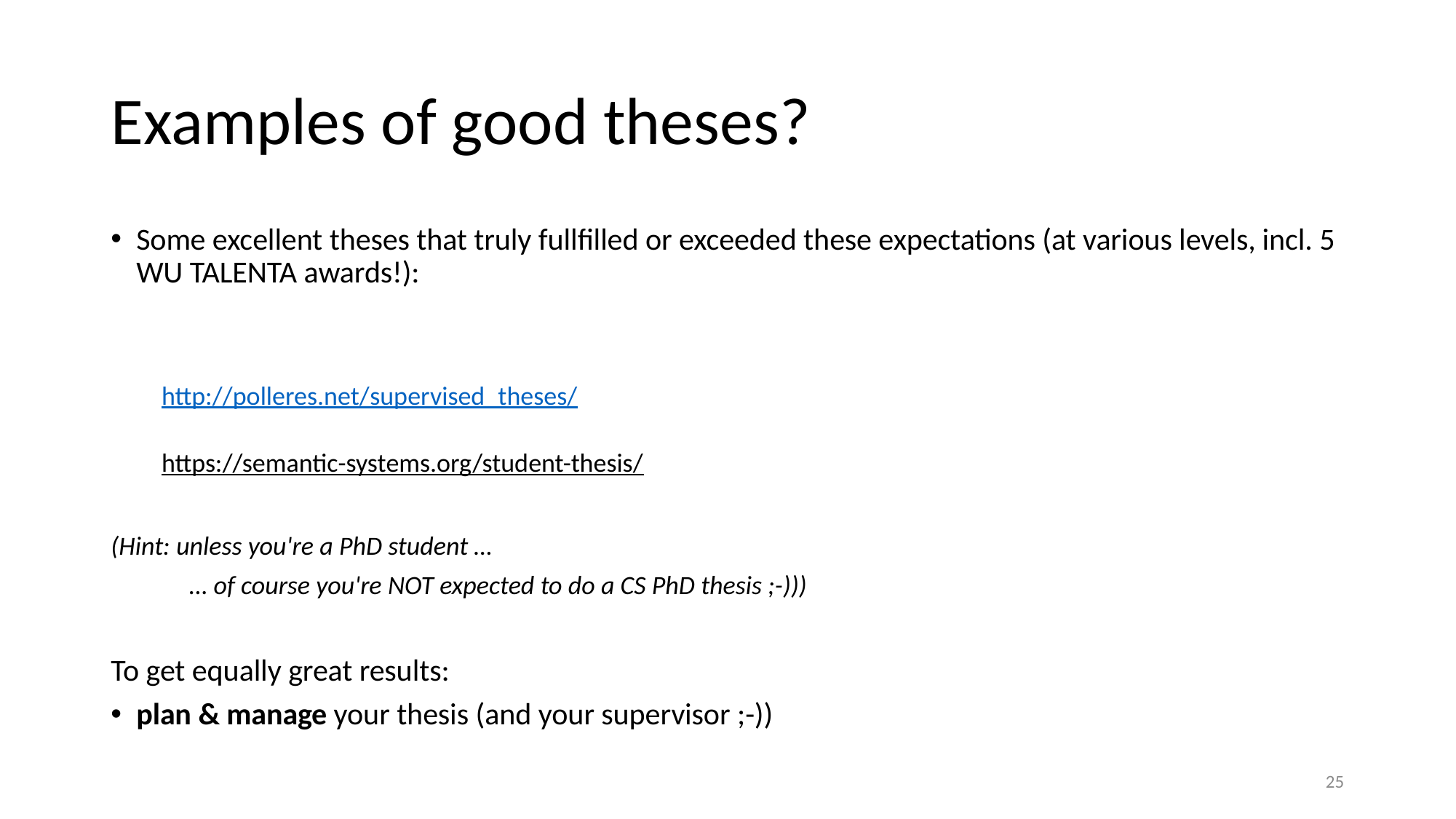

# Examples of good theses?
Some excellent theses that truly fullfilled or exceeded these expectations (at various levels, incl. 5 WU TALENTA awards!):

http://polleres.net/supervised_theses/

https://semantic-systems.org/student-thesis/

(Hint: unless you're a PhD student …
	… of course you're NOT expected to do a CS PhD thesis ;-)))

To get equally great results:
plan & manage your thesis (and your supervisor ;-))

25